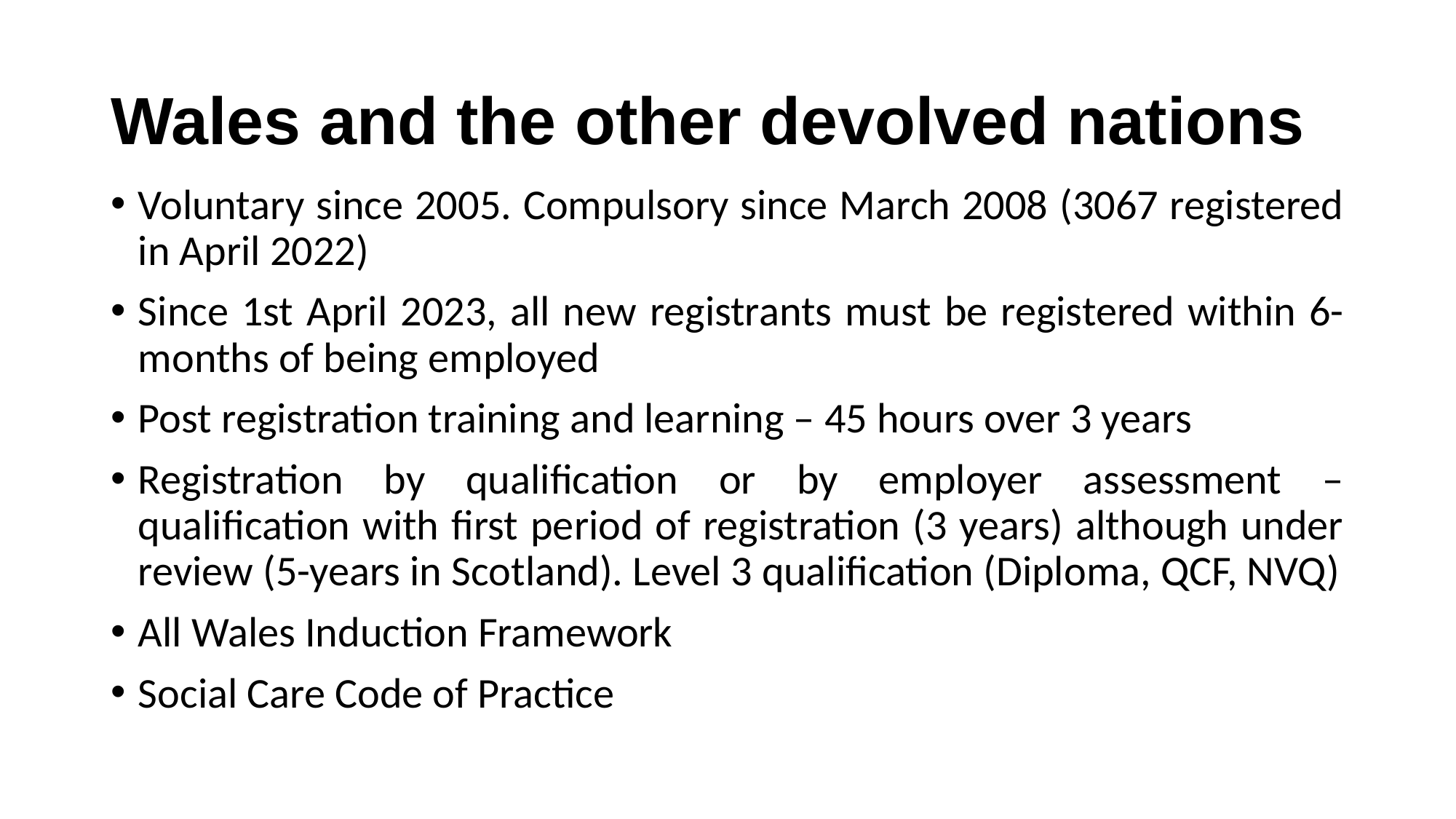

# Wales and the other devolved nations
Voluntary since 2005. Compulsory since March 2008 (3067 registered in April 2022)
Since 1st April 2023, all new registrants must be registered within 6-months of being employed
Post registration training and learning – 45 hours over 3 years
Registration by qualification or by employer assessment – qualification with first period of registration (3 years) although under review (5-years in Scotland). Level 3 qualification (Diploma, QCF, NVQ)
All Wales Induction Framework
Social Care Code of Practice